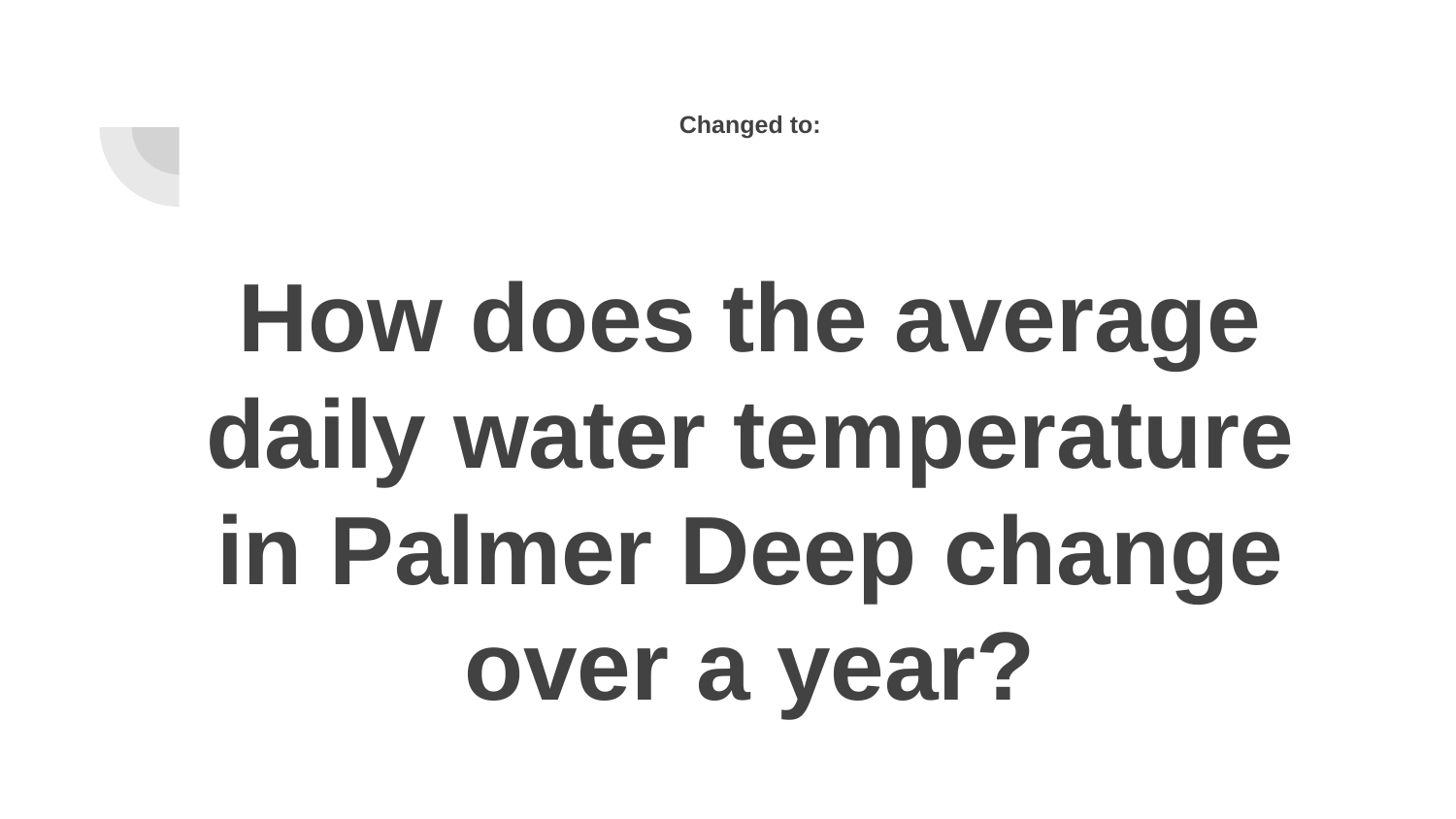

# Changed to: How does the average daily water temperature in Palmer Deep change over a year?